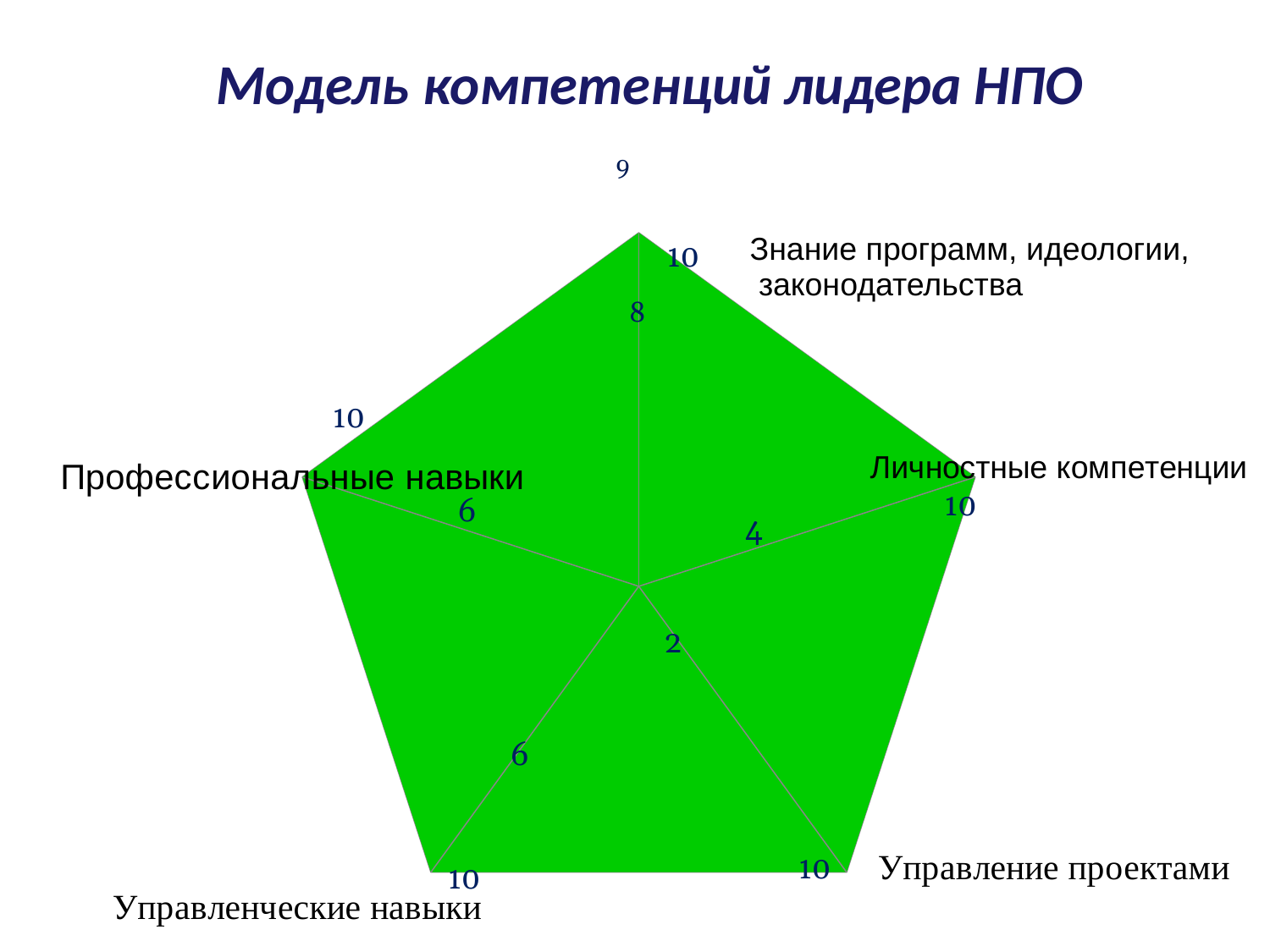

# Модель компетенций лидера НПО
9

### Chart

| Category | Идеальная модель по Times Higher Education | МАБ |
|---|---|---|
| Преподавание | 10.0 | 8.0 |
| Исследования | 10.0 | 4.0 |
| Цитируемость | 10.0 | 2.0 |
| Вклад в развитие экономики | 10.0 | 6.0 |
| Международная направленность | 10.0 | 6.0 |
Знание программ, идеологии,
 законодательства